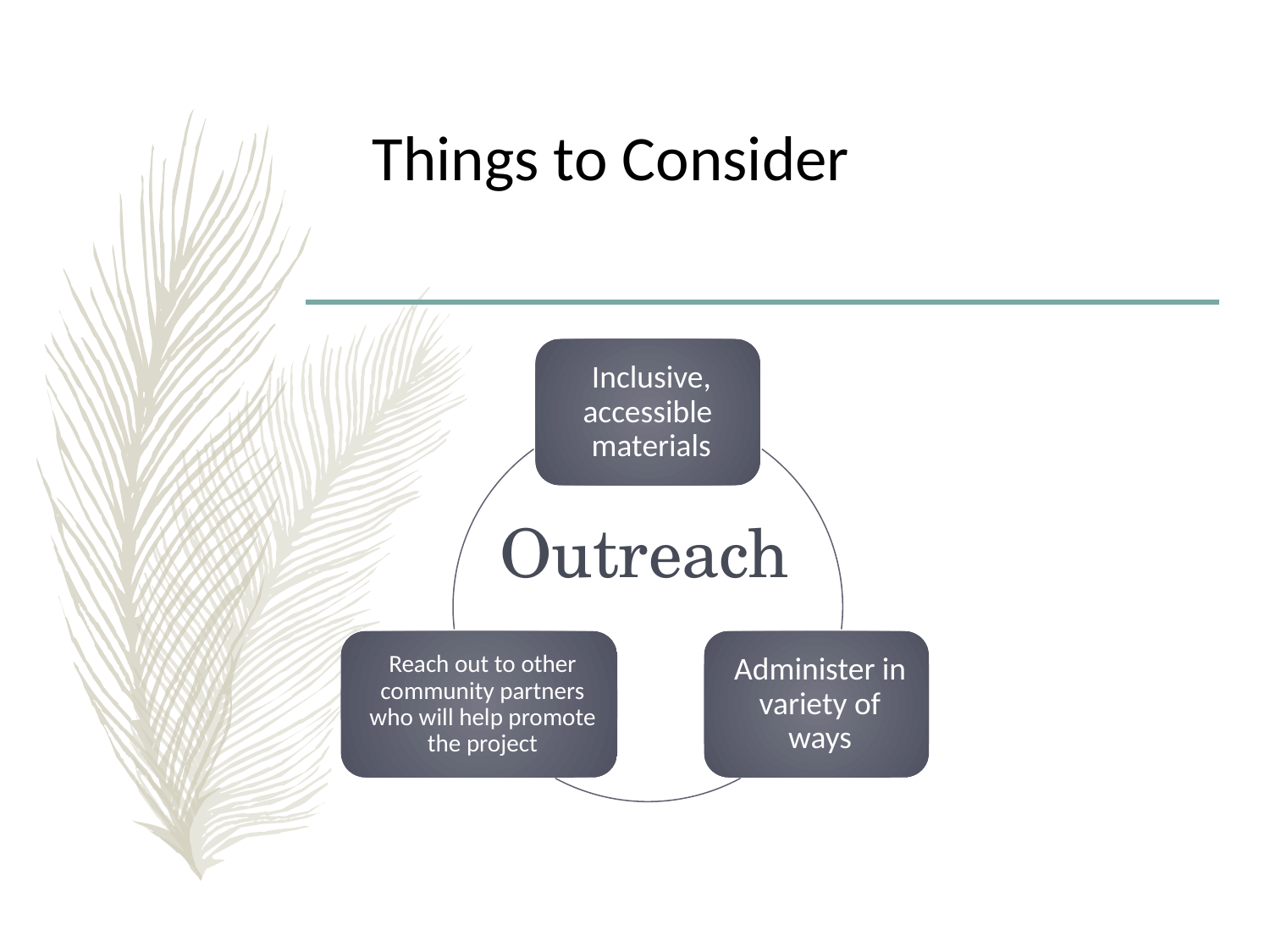

Things to Consider
Inclusive, accessible  materials
Administer in variety of ways
Reach out to other community partners who will help promote the project
# Outreach